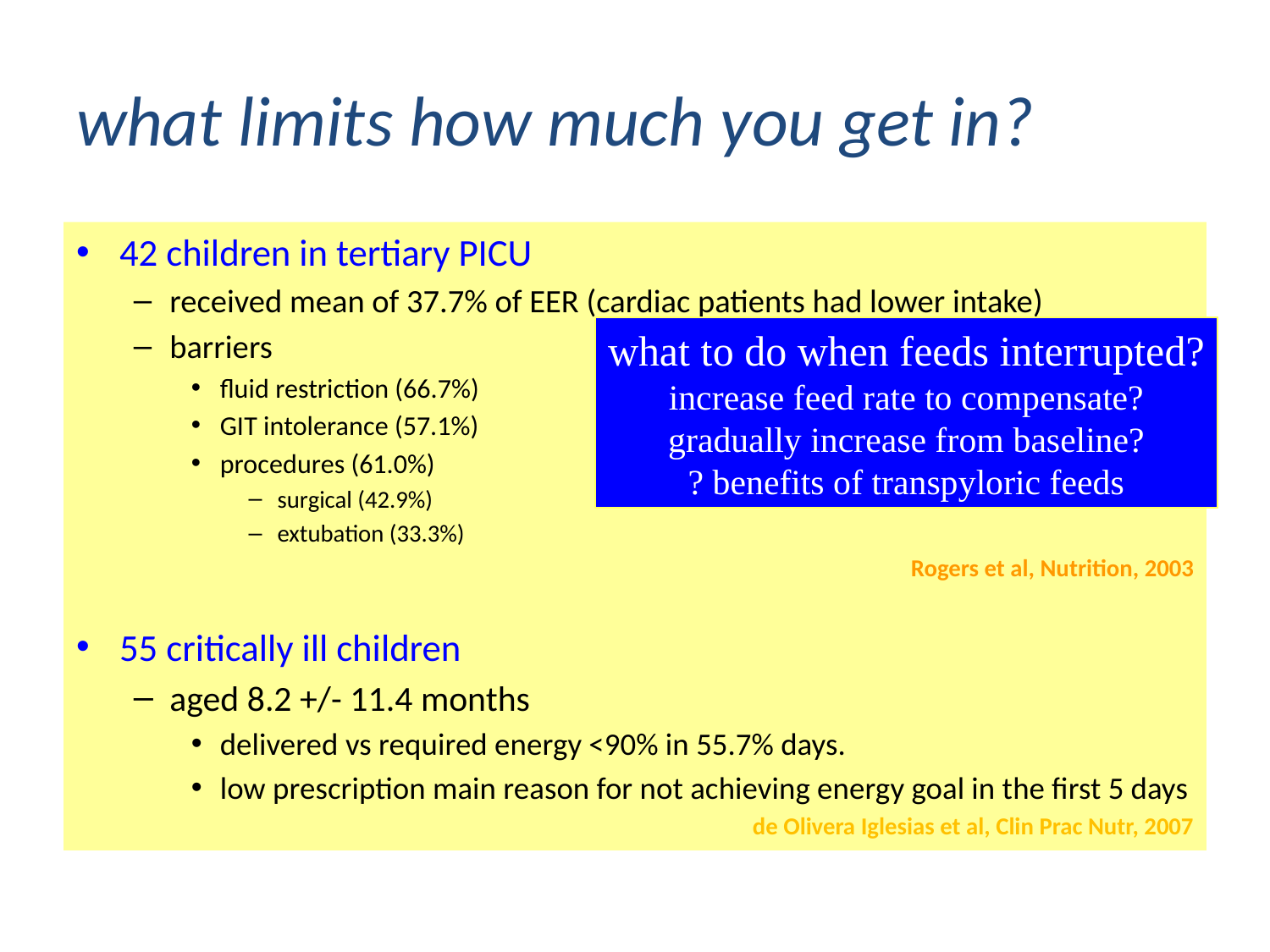

# what limits how much you get in?
42 children in tertiary PICU
received mean of 37.7% of EER (cardiac patients had lower intake)
barriers
fluid restriction (66.7%)
GIT intolerance (57.1%)
procedures (61.0%)
surgical (42.9%)
extubation (33.3%)
	Rogers et al, Nutrition, 2003

55 critically ill children
aged 8.2 +/- 11.4 months
delivered vs required energy <90% in 55.7% days.
low prescription main reason for not achieving energy goal in the first 5 days
	de Olivera Iglesias et al, Clin Prac Nutr, 2007

what to do when feeds interrupted?
increase feed rate to compensate?
gradually increase from baseline?
? benefits of transpyloric feeds